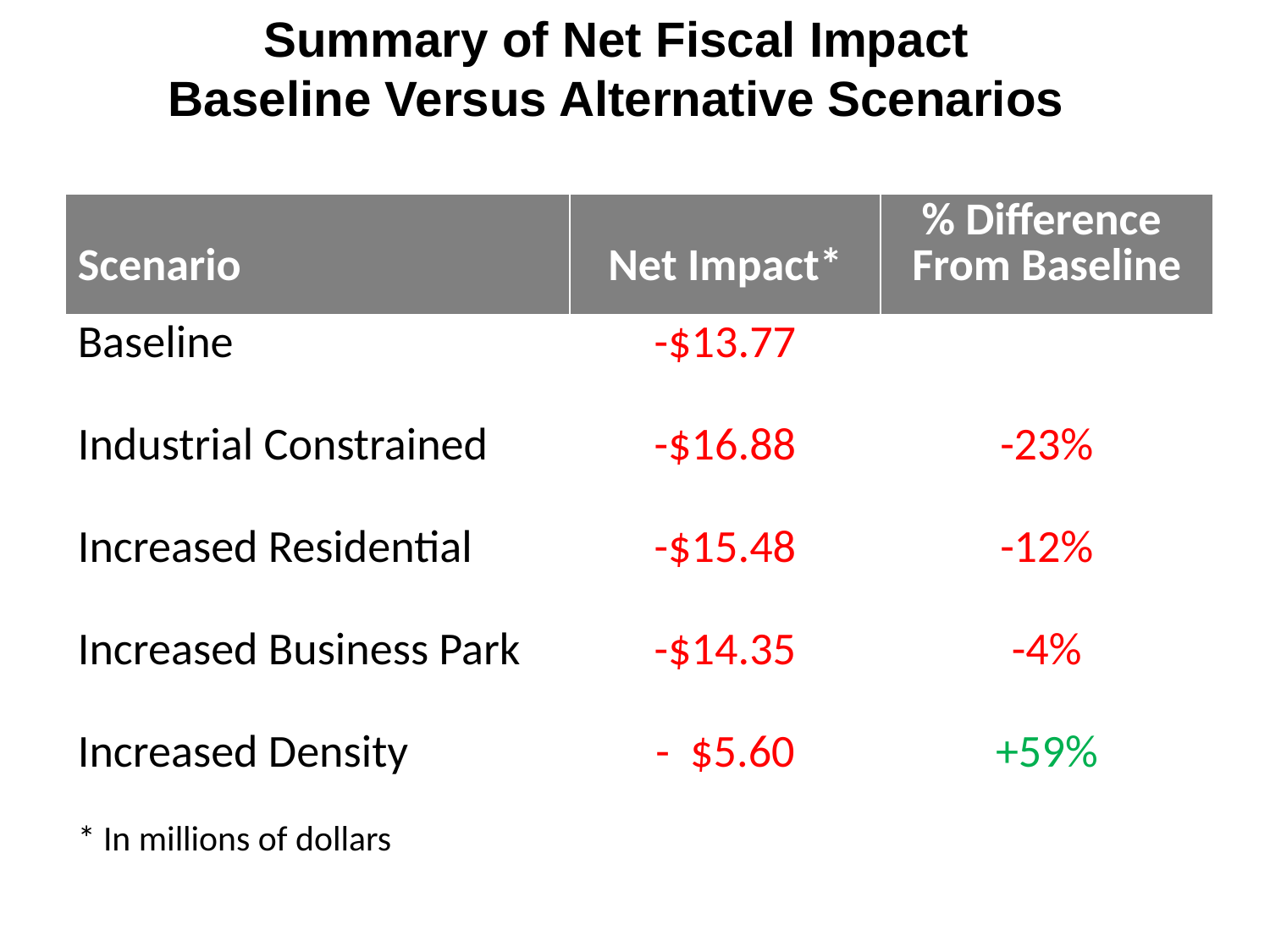

Summary of Net Fiscal Impact
Baseline Versus Alternative Scenarios

| Scenario | Net Impact\* | % Difference From Baseline |
| --- | --- | --- |
| Baseline | -$13.77 |  |
| Industrial Constrained | -$16.88 | -23% |
| Increased Residential | -$15.48 | -12% |
| Increased Business Park | -$14.35 | -4% |
| Increased Density \* In millions of dollars | - $5.60 | +59% |